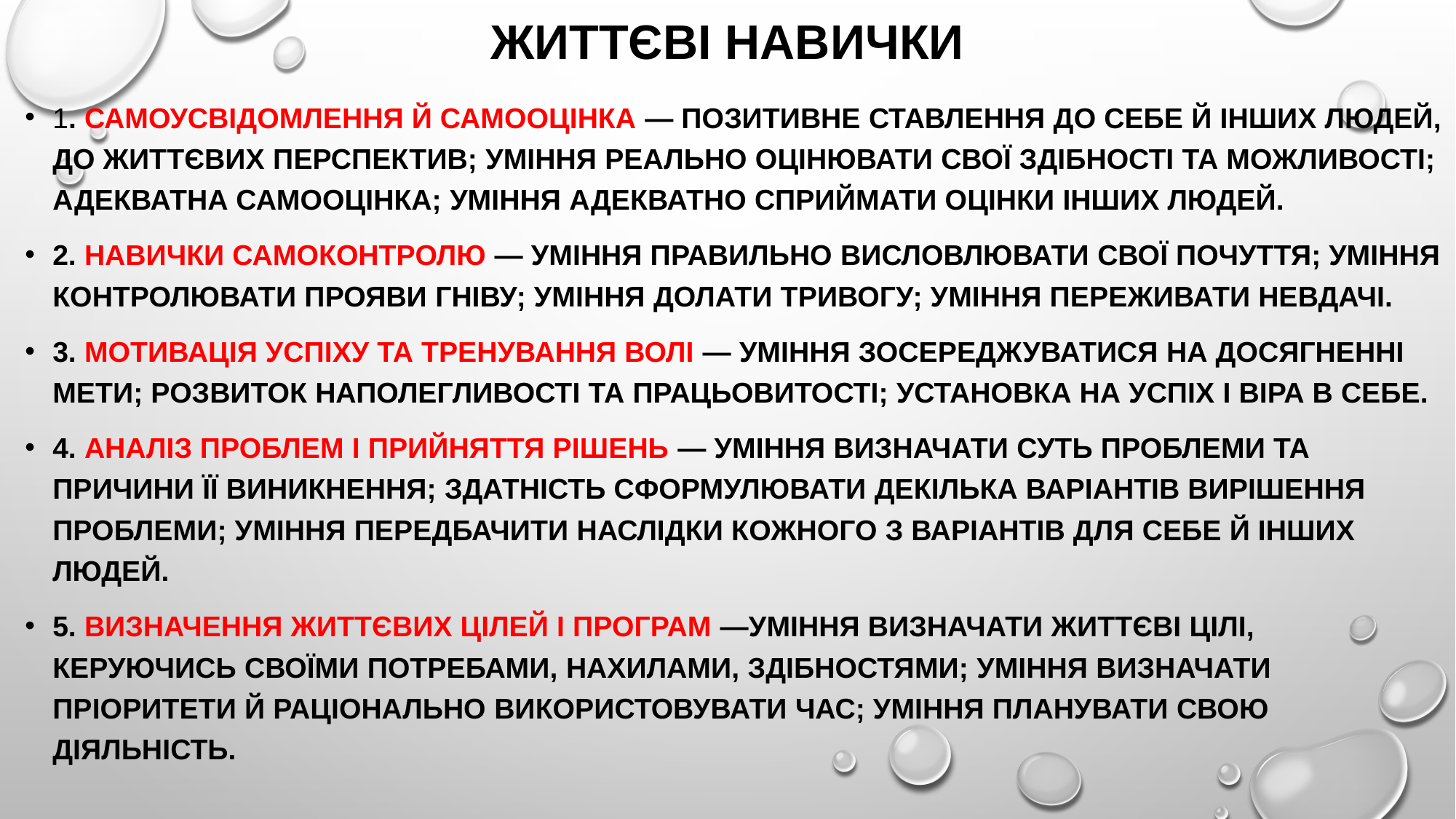

# Життєві навички
1.­ Самоусвідомлення й самооцінка­ — ­позитивне­ ставлення ­до­ себе ­й ­інших людей,­ до життєвих ­перспектив;­ уміння ­реально­ оцінювати­ свої­ здібності­ та можливості;­ адекватна самооцінка;­ уміння ­адекватно ­сприймати ­оцінки­ інших людей.
2.­ Навички самоконтролю­ — ­уміння ­правильно ­висловлювати ­свої­ почуття; уміння контролювати­ прояви ­гніву;­ уміння ­долати ­тривогу;­ уміння­ переживати невдачі.
3. ­Мотивація успіху та тренування волі­ —­ уміння ­зосереджуватися­ на ­досягненні мети;­ розвиток­ наполегливості­ та­ працьовитості;­ установка­ на­ успіх ­і ­віра в ­себе.
4. ­Аналіз проблем і прийняття рішень ­—­ уміння­ визначати­ суть ­проблеми та причини­ її­ виникнення;­ здатність­ сформулювати­ декілька­ варіантів вирішення проб­леми;­ уміння­ передбачити­ наслідки­ кожного­ з ­варіантів­ для­ себе ­й інших людей.
5.­ Визначення життєвих цілей і програм­ —­уміння­ визначати ­життєві­ цілі,  керуючись ­своїми­ потребами,­ нахилами,­ здібностями;­ уміння ­визначати пріоритети­ й раціонально ­використовувати ­час;­ уміння­ планувати­ свою діяльність.